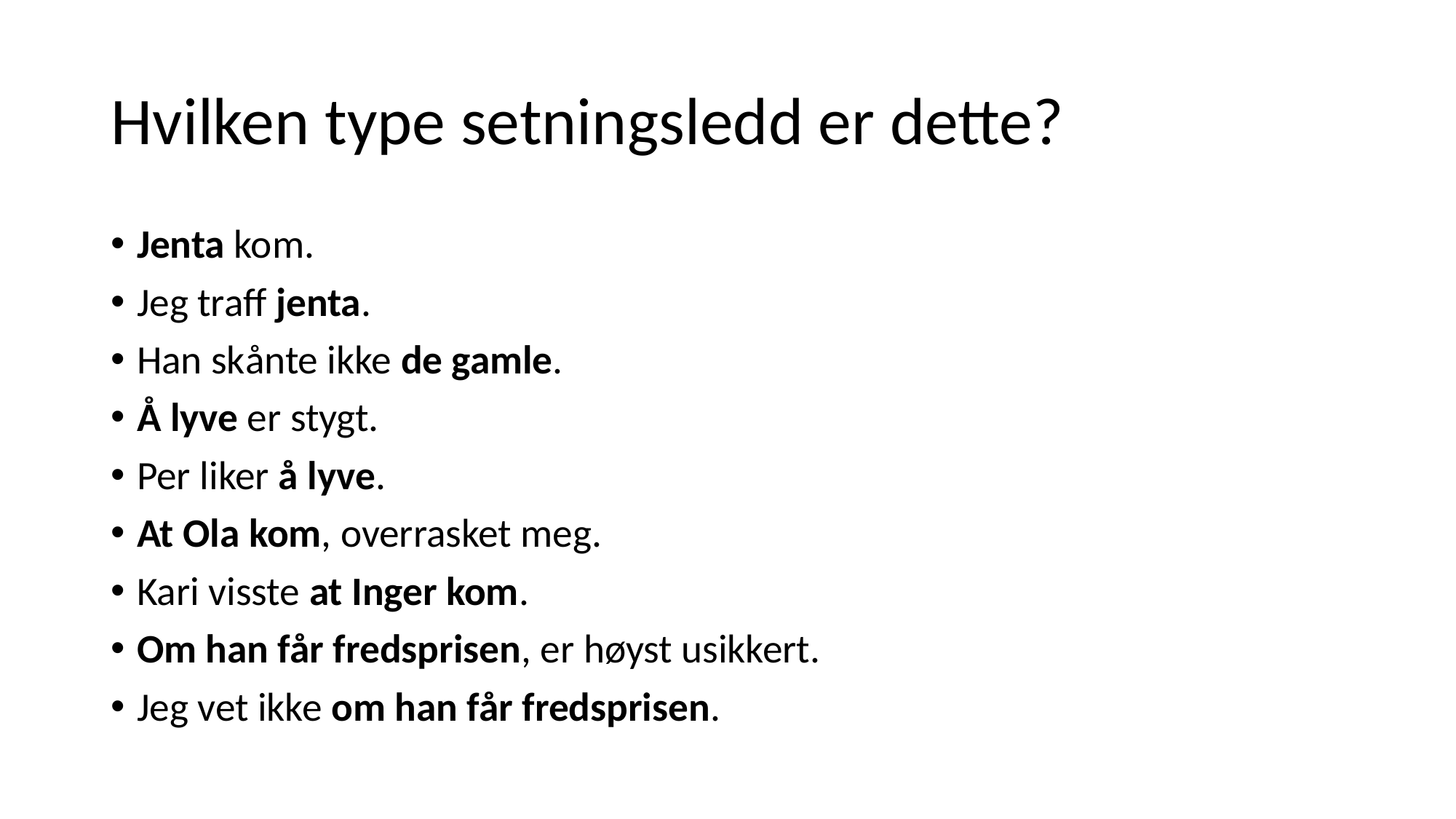

# Hvilken type setningsledd er dette?
Jenta kom.
Jeg traff jenta.
Han skånte ikke de gamle.
Å lyve er stygt.
Per liker å lyve.
At Ola kom, overrasket meg.
Kari visste at Inger kom.
Om han får fredsprisen, er høyst usikkert.
Jeg vet ikke om han får fredsprisen.